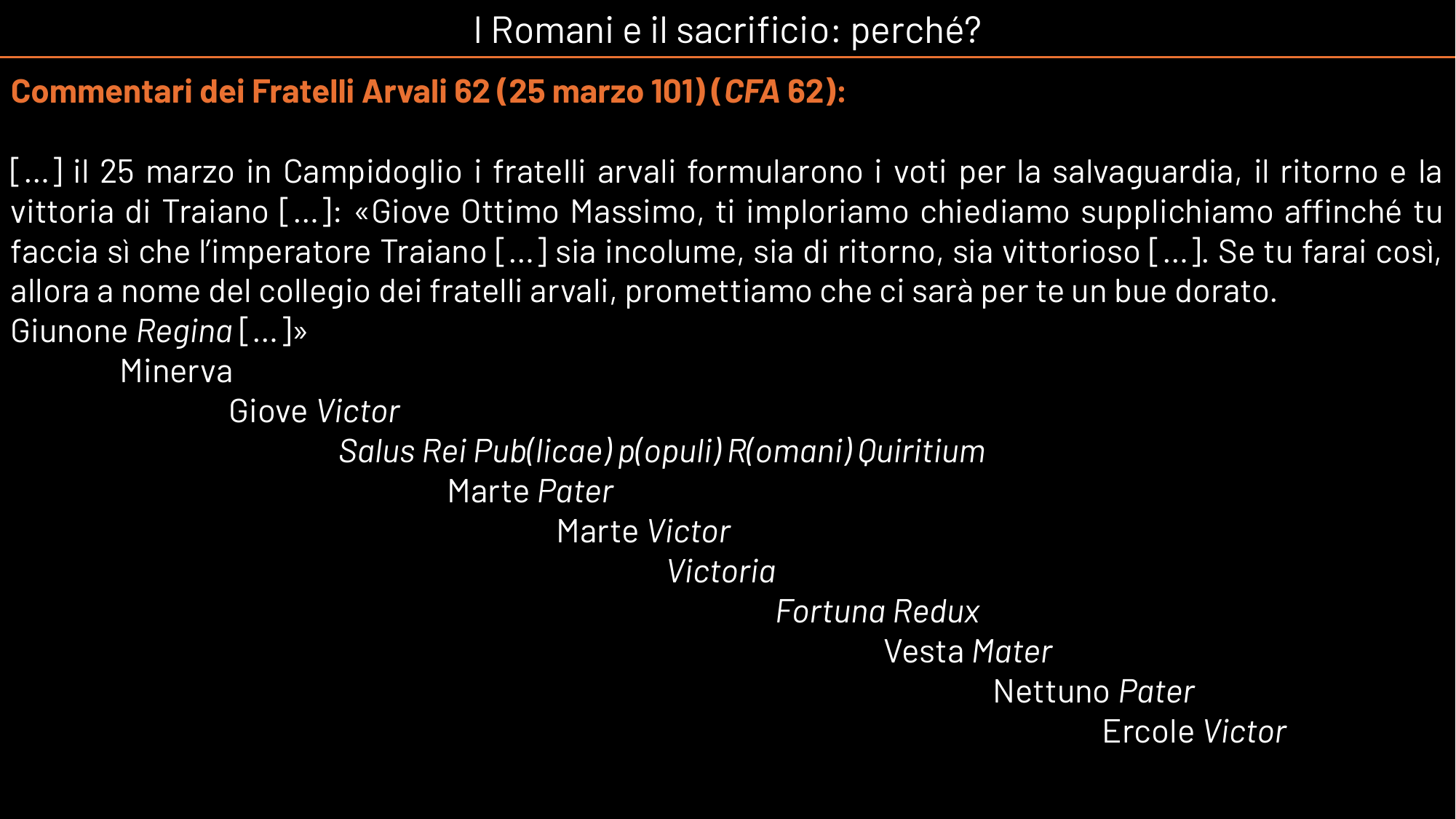

I Romani e il sacrificio: perché?
Commentari dei Fratelli Arvali 62 (25 marzo 101) (CFA 62):

[…] il 25 marzo in Campidoglio i fratelli arvali formularono i voti per la salvaguardia, il ritorno e la vittoria di Traiano […]: «Giove Ottimo Massimo, ti imploriamo chiediamo supplichiamo affinché tu faccia sì che l’imperatore Traiano […] sia incolume, sia di ritorno, sia vittorioso […]. Se tu farai così, allora a nome del collegio dei fratelli arvali, promettiamo che ci sarà per te un bue dorato.
Giunone Regina […]»
	Minerva
		Giove Victor
			Salus Rei Pub(licae) p(opuli) R(omani) Quiritium
				Marte Pater
					Marte Victor
						Victoria
							Fortuna Redux
								Vesta Mater
									Nettuno Pater
										Ercole Victor